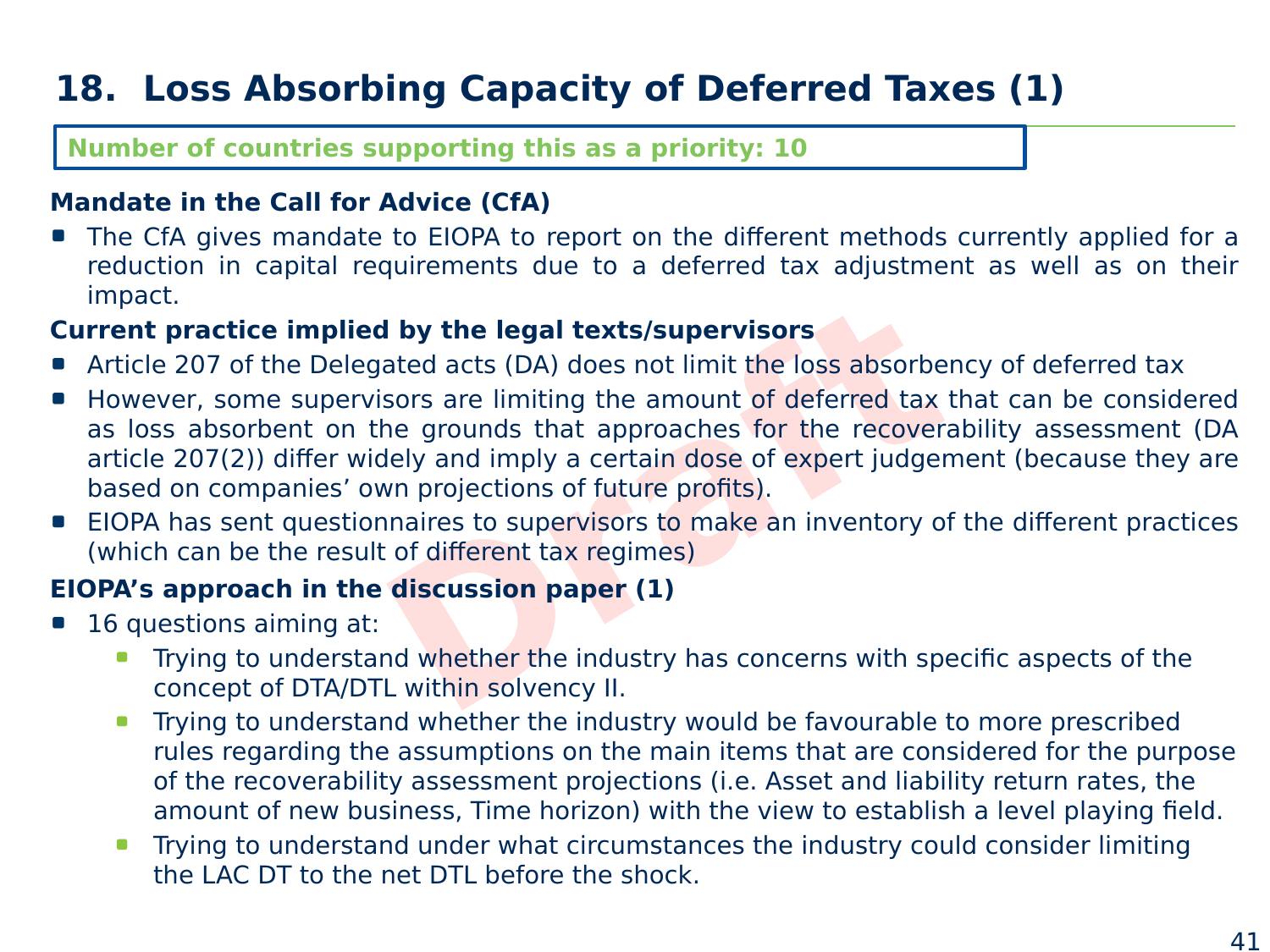

Loss Absorbing Capacity of Deferred Taxes (1)
Number of countries supporting this as a priority: 10
Mandate in the Call for Advice (CfA)
The CfA gives mandate to EIOPA to report on the different methods currently applied for a reduction in capital requirements due to a deferred tax adjustment as well as on their impact.
Current practice implied by the legal texts/supervisors
Article 207 of the Delegated acts (DA) does not limit the loss absorbency of deferred tax
However, some supervisors are limiting the amount of deferred tax that can be considered as loss absorbent on the grounds that approaches for the recoverability assessment (DA article 207(2)) differ widely and imply a certain dose of expert judgement (because they are based on companies’ own projections of future profits).
EIOPA has sent questionnaires to supervisors to make an inventory of the different practices (which can be the result of different tax regimes)
EIOPA’s approach in the discussion paper (1)
16 questions aiming at:
Trying to understand whether the industry has concerns with specific aspects of the concept of DTA/DTL within solvency II.
Trying to understand whether the industry would be favourable to more prescribed rules regarding the assumptions on the main items that are considered for the purpose of the recoverability assessment projections (i.e. Asset and liability return rates, the amount of new business, Time horizon) with the view to establish a level playing field.
Trying to understand under what circumstances the industry could consider limiting the LAC DT to the net DTL before the shock.
41